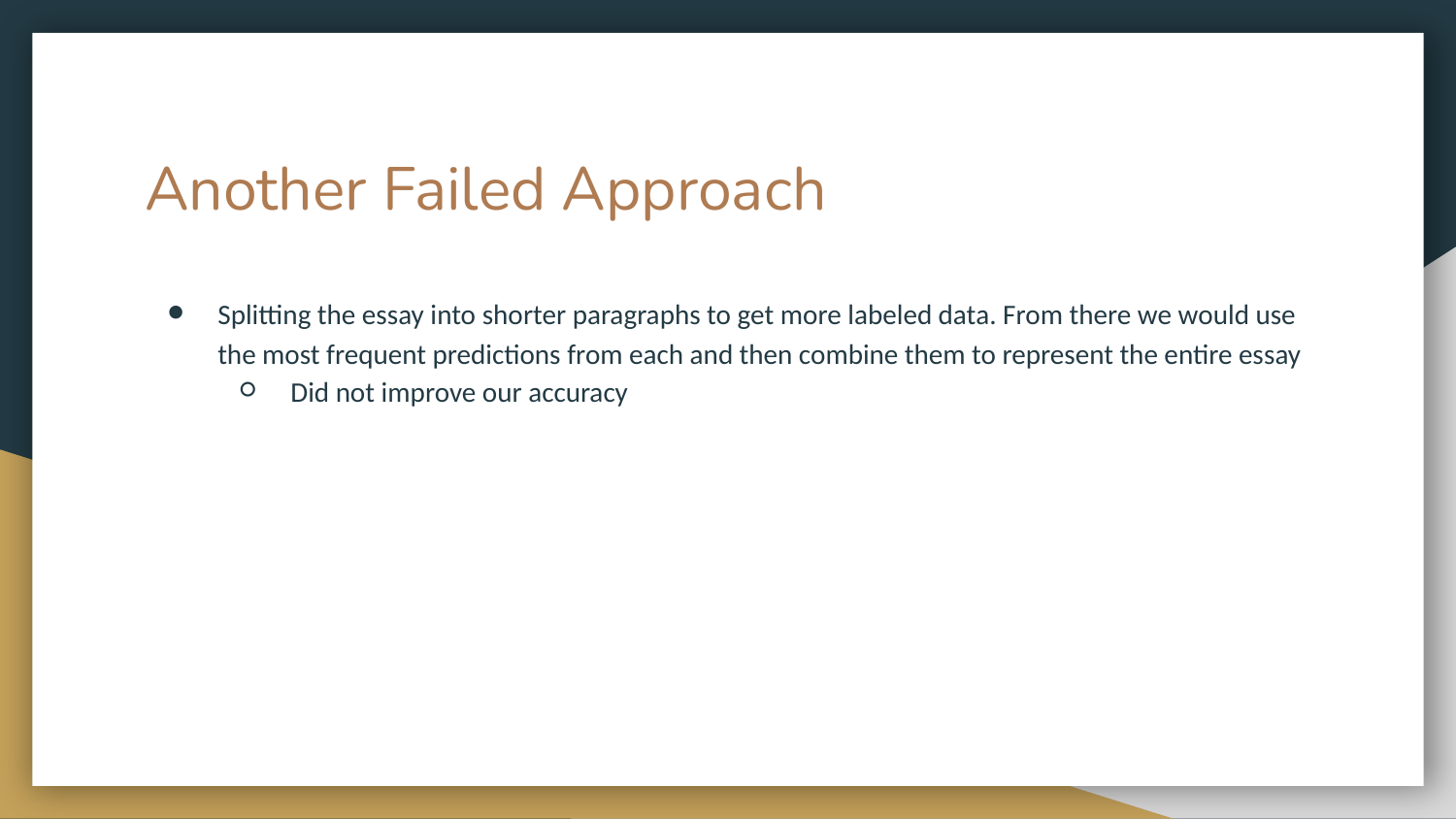

# Another Failed Approach
Splitting the essay into shorter paragraphs to get more labeled data. From there we would use the most frequent predictions from each and then combine them to represent the entire essay
Did not improve our accuracy